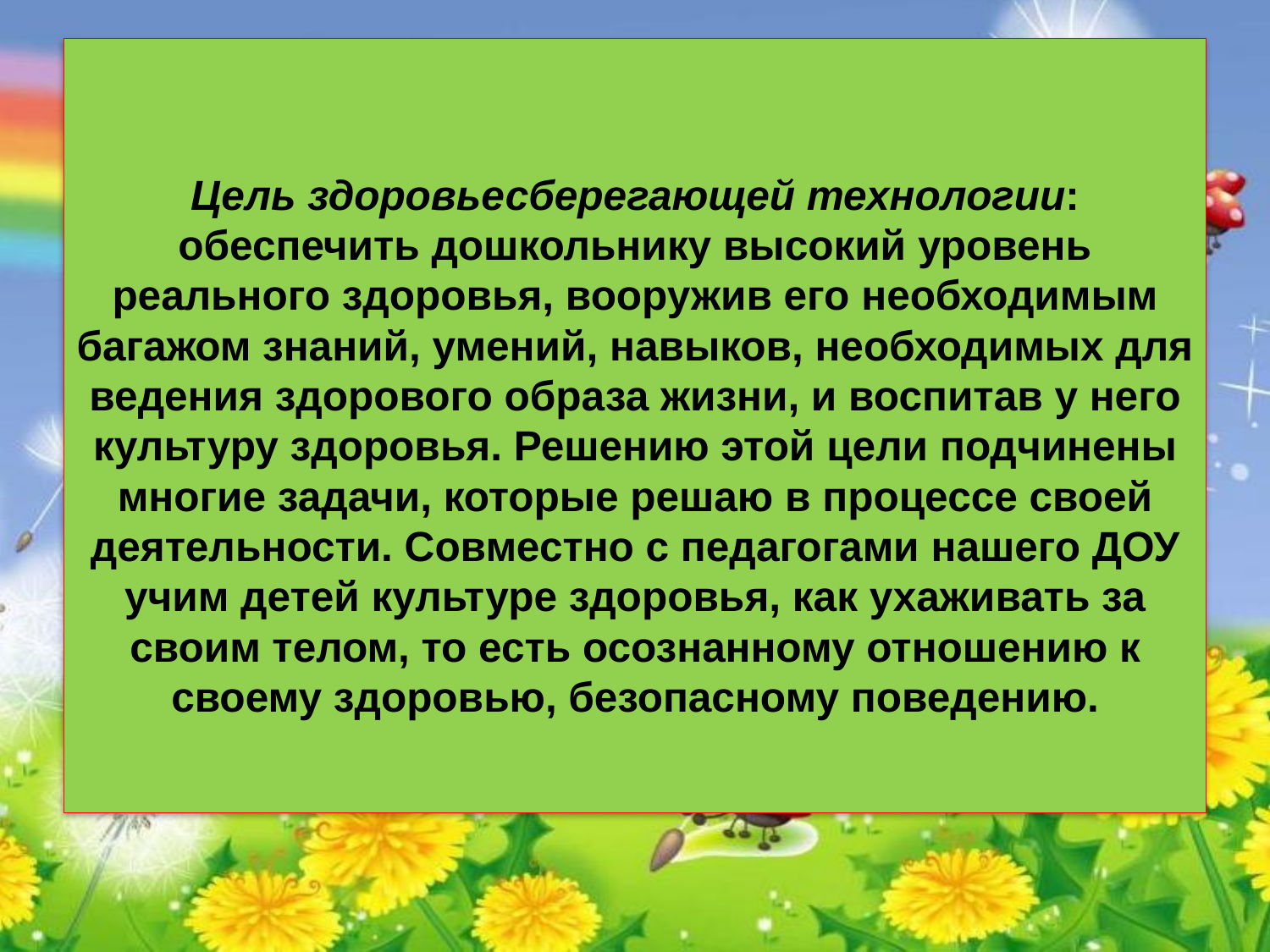

# Цель здоровьесберегающей технологии: обеспечить дошкольнику высокий уровень реального здоровья, вооружив его необходимым багажом знаний, умений, навыков, необходимых для ведения здорового образа жизни, и воспитав у него культуру здоровья. Решению этой цели подчинены многие задачи, которые решаю в процессе своей деятельности. Совместно с педагогами нашего ДОУ учим детей культуре здоровья, как ухаживать за своим телом, то есть осознанному отношению к своему здоровью, безопасному поведению.